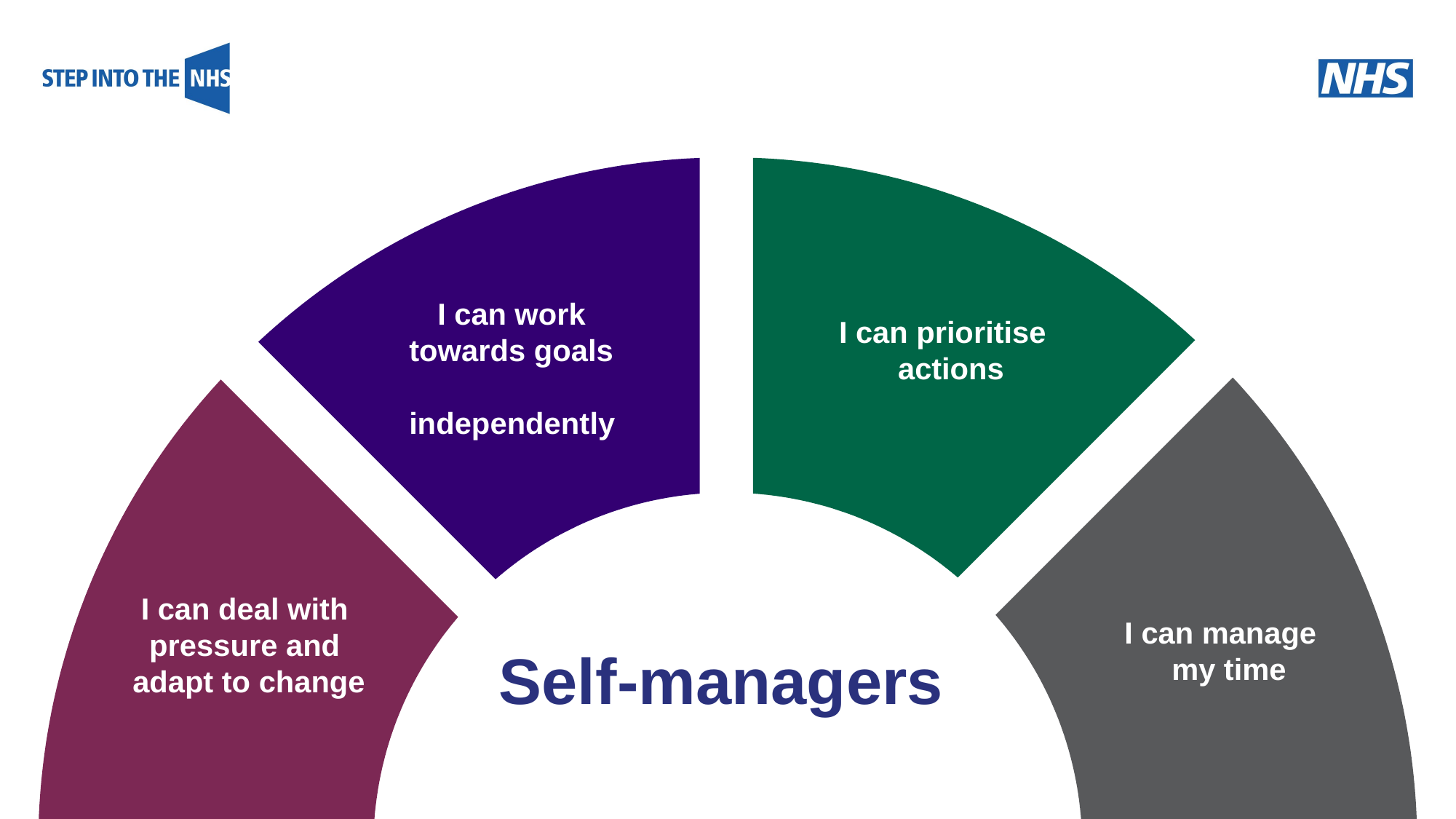

# I can work  towards goals  independently
I can prioritise  actions
I can deal with  pressure and  adapt to change
I can manage  my time
Self-managers